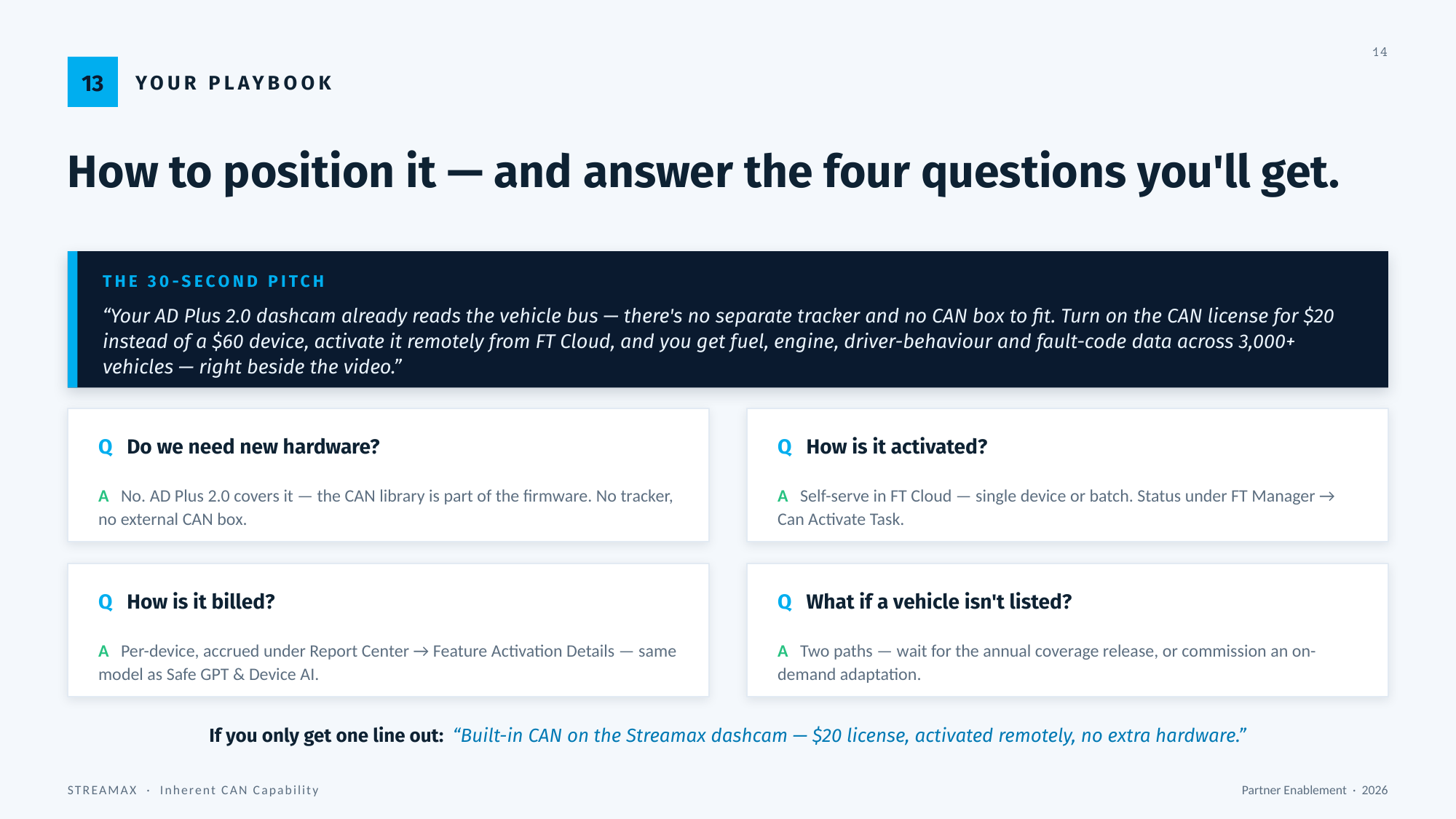

14

13
YOUR PLAYBOOK
How to position it — and answer the four questions you'll get.

THE 30-SECOND PITCH
“Your AD Plus 2.0 dashcam already reads the vehicle bus — there's no separate tracker and no CAN box to fit. Turn on the CAN license for $20 instead of a $60 device, activate it remotely from FT Cloud, and you get fuel, engine, driver-behaviour and fault-code data across 3,000+ vehicles — right beside the video.”

Q   Do we need new hardware?
Q   How is it activated?
A   No. AD Plus 2.0 covers it — the CAN library is part of the firmware. No tracker, no external CAN box.
A   Self-serve in FT Cloud — single device or batch. Status under FT Manager → Can Activate Task.

Q   How is it billed?
Q   What if a vehicle isn't listed?
A   Per-device, accrued under Report Center → Feature Activation Details — same model as Safe GPT & Device AI.
A   Two paths — wait for the annual coverage release, or commission an on-demand adaptation.
If you only get one line out:  “Built-in CAN on the Streamax dashcam — $20 license, activated remotely, no extra hardware.”
STREAMAX  ·  Inherent CAN Capability
Partner Enablement  ·  2026